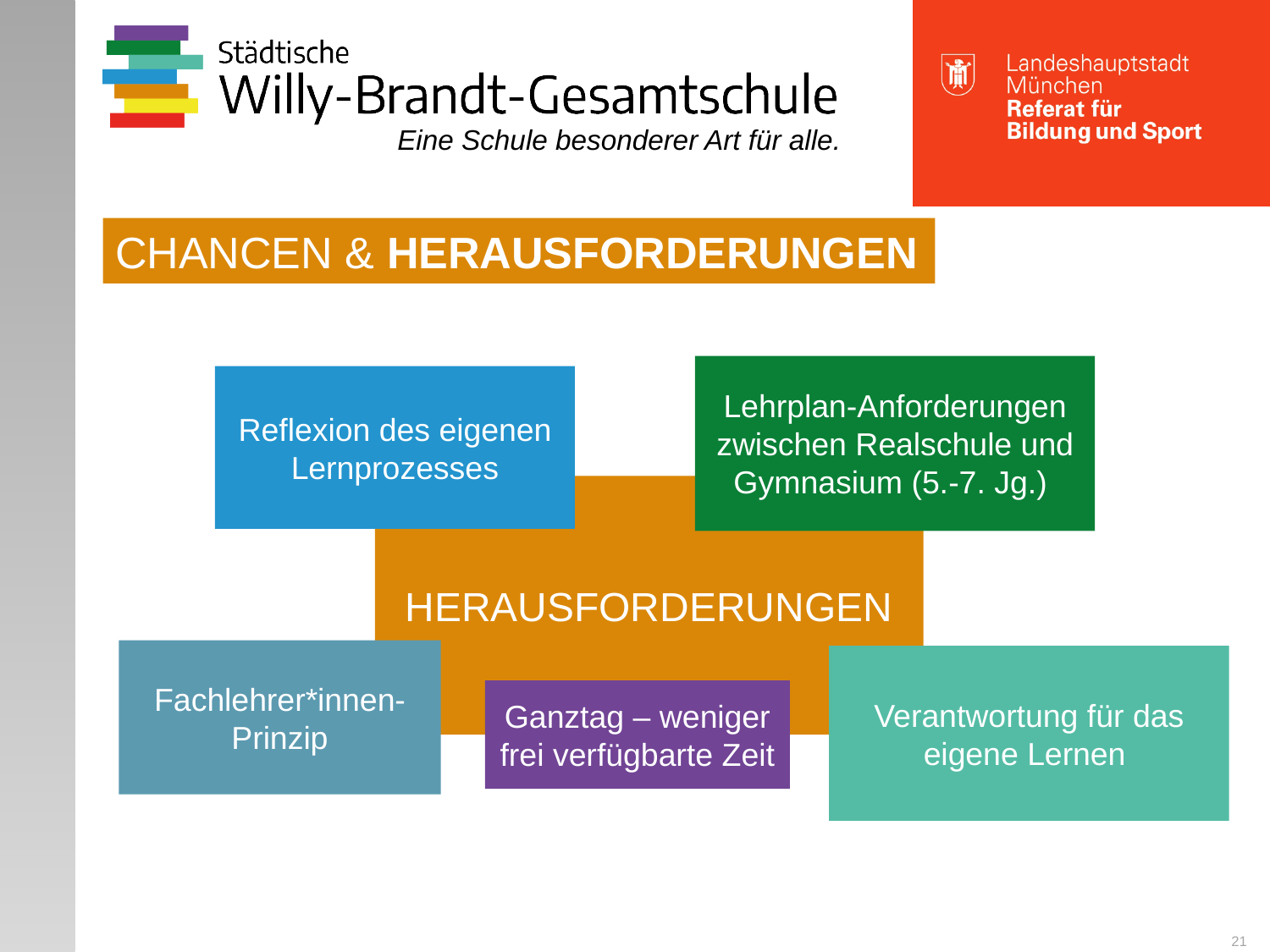

CHANCEN & HERAUSFORDERUNGEN
Lehrplan-Anforderungen
zwischen Realschule und Gymnasium (5.-7. Jg.)
Reflexion des eigenen Lernprozesses
HERAUSFORDERUNGEN
Fachlehrer*innen-
Prinzip
Verantwortung für das eigene Lernen
Ganztag – weniger frei verfügbarte Zeit